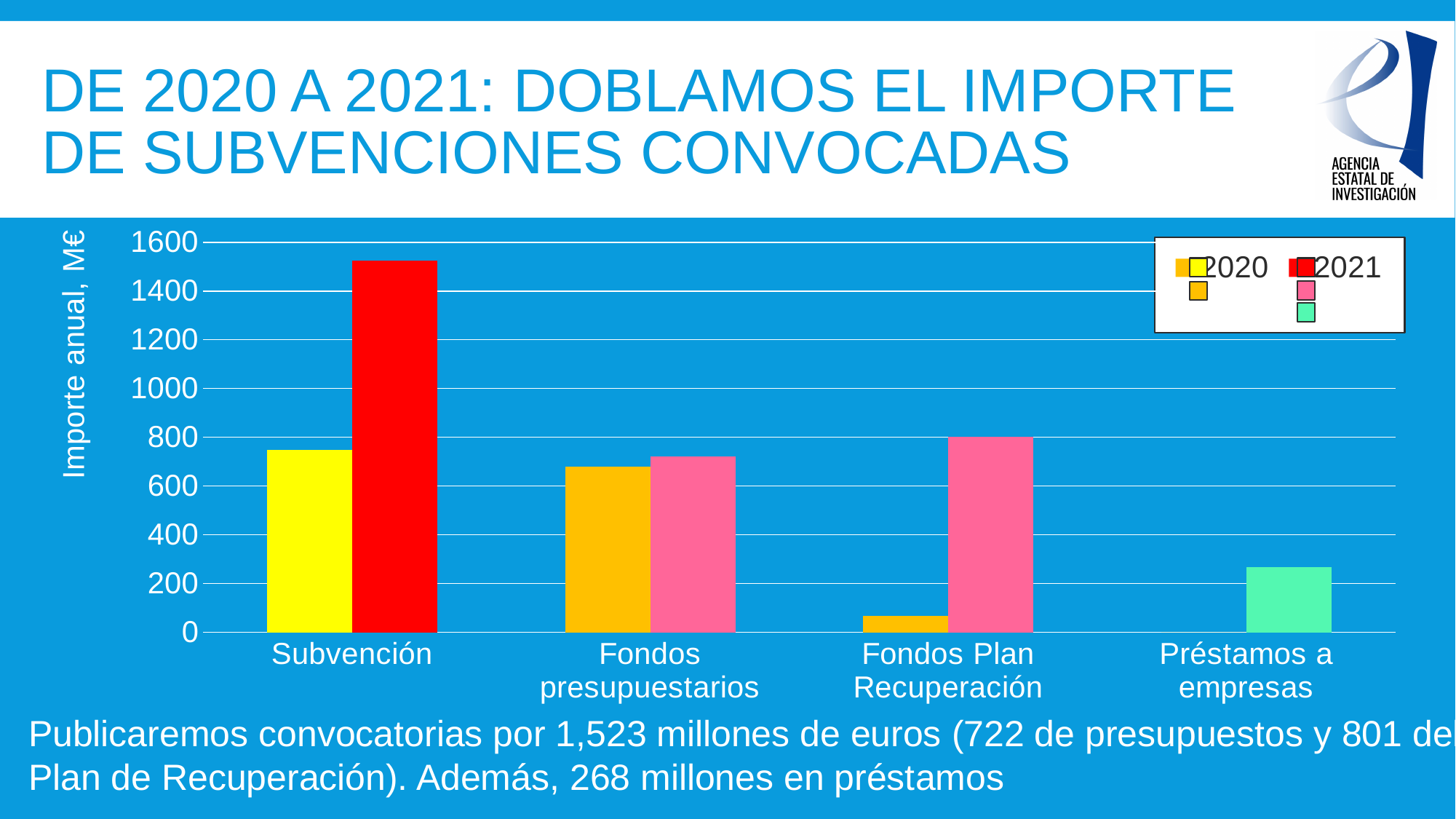

# De 2020 a 2021: Doblamos el importe de subvenciones convocadas

### Chart

| Category | 2020 | 2021 |
|---|---|---|
| Subvención | 747.686 | 1523.471 |
| Fondos presupuestarios | 678.962 | 722.007 |
| Fondos Plan Recuperación | 68.724 | 801.464 |
| Préstamos a empresas | 0.0 | 268.0 |

Publicaremos convocatorias por 1,523 millones de euros (722 de presupuestos y 801 del Plan de Recuperación). Además, 268 millones en préstamos